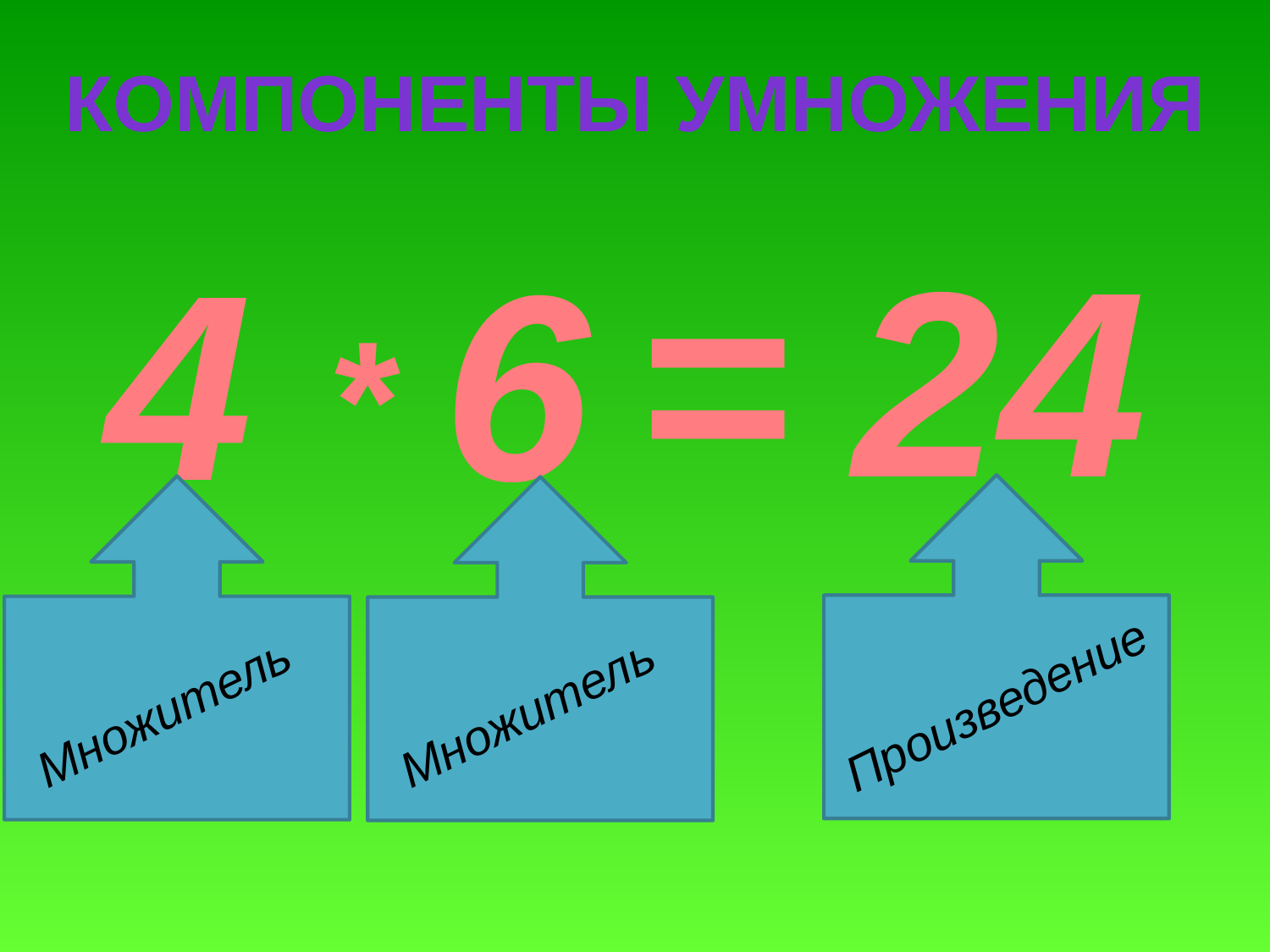

Компоненты УМНОжения
24
=
6
4
*

Произведение

Множитель

Множитель